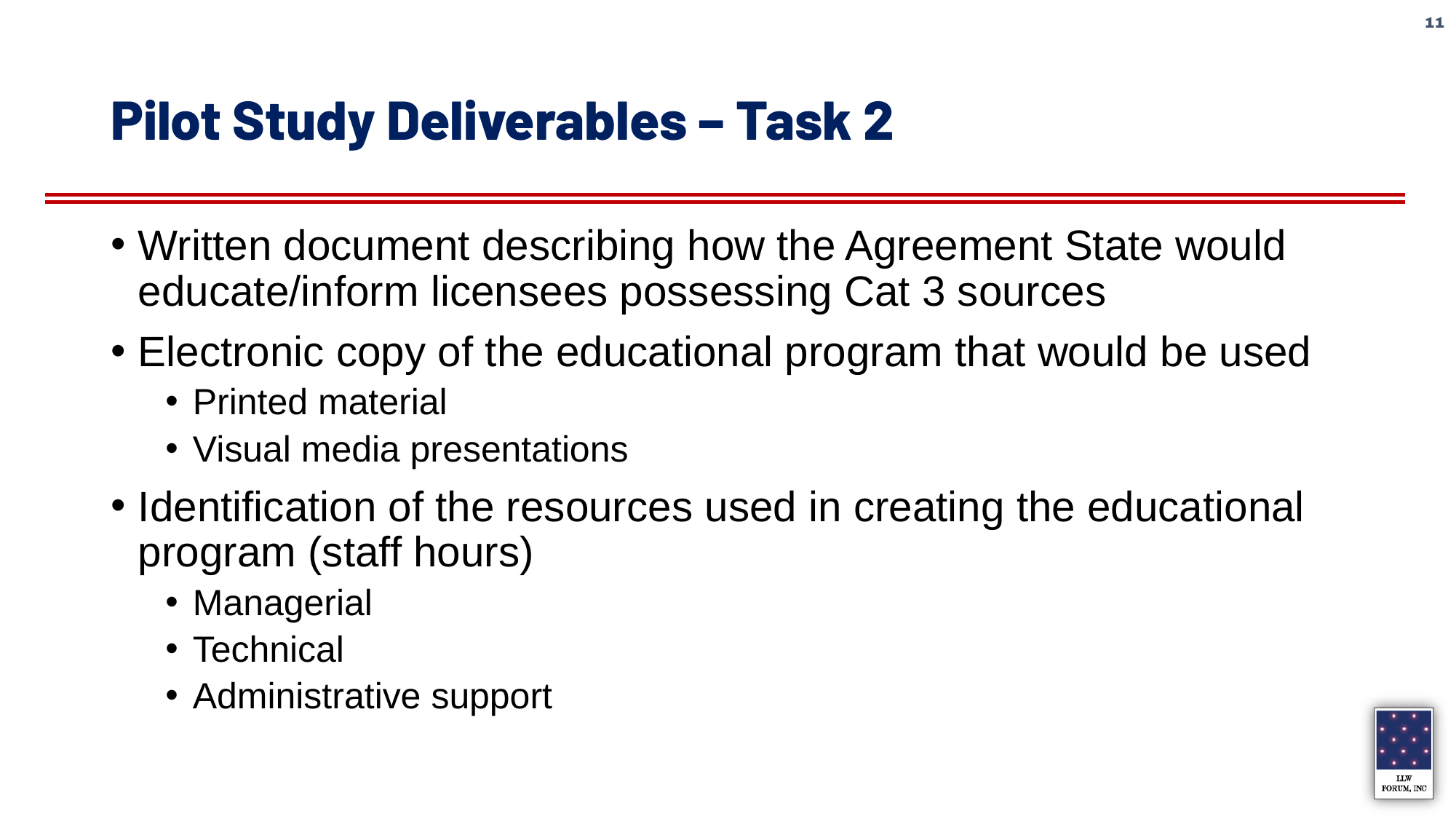

11
# Pilot Study Deliverables – Task 2
Written document describing how the Agreement State would educate/inform licensees possessing Cat 3 sources
Electronic copy of the educational program that would be used
Printed material
Visual media presentations
Identification of the resources used in creating the educational program (staff hours)
Managerial
Technical
Administrative support